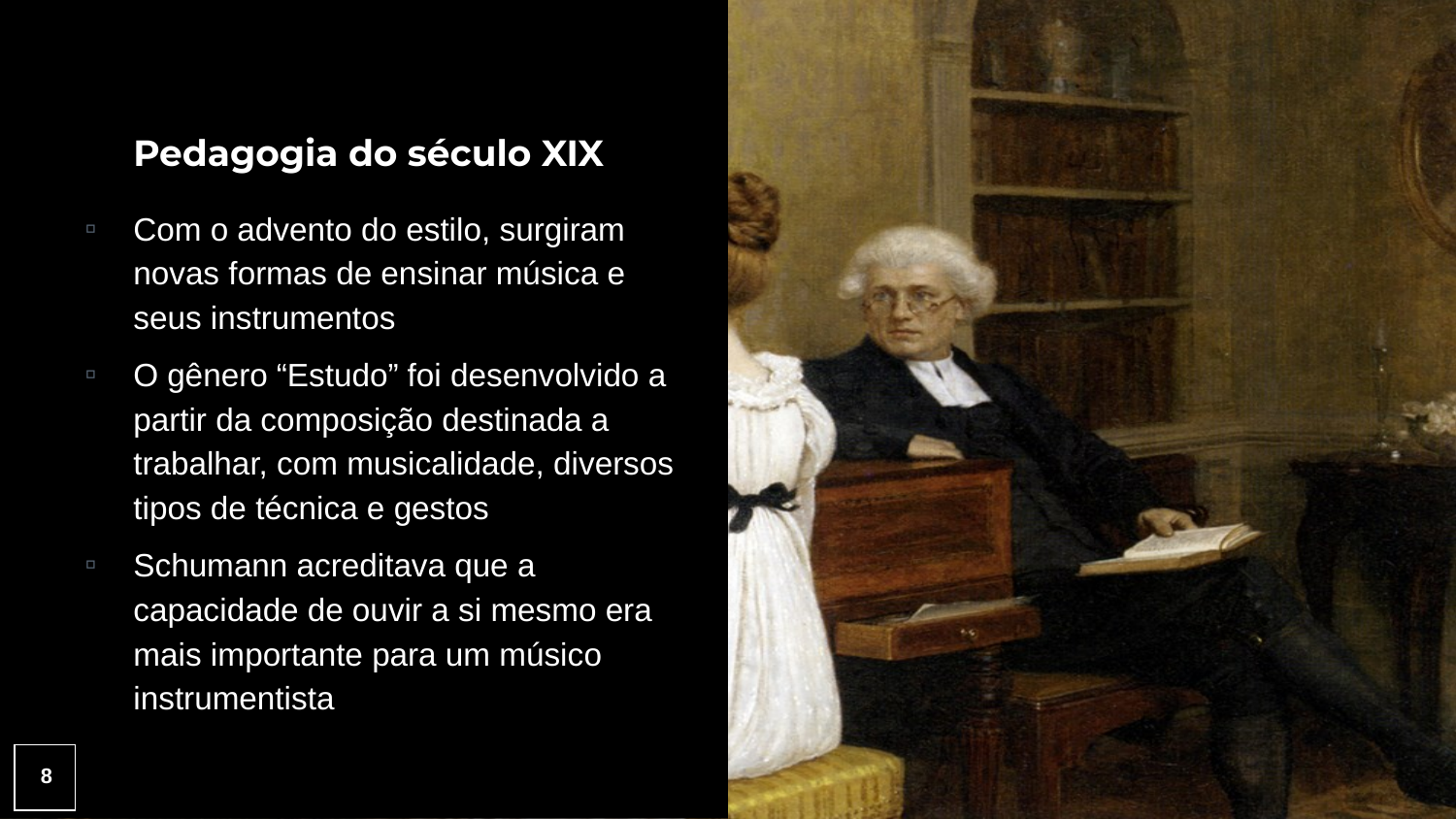

# Pedagogia do século XIX
Com o advento do estilo, surgiram novas formas de ensinar música e seus instrumentos
O gênero “Estudo” foi desenvolvido a partir da composição destinada a trabalhar, com musicalidade, diversos tipos de técnica e gestos
Schumann acreditava que a capacidade de ouvir a si mesmo era mais importante para um músico instrumentista
8